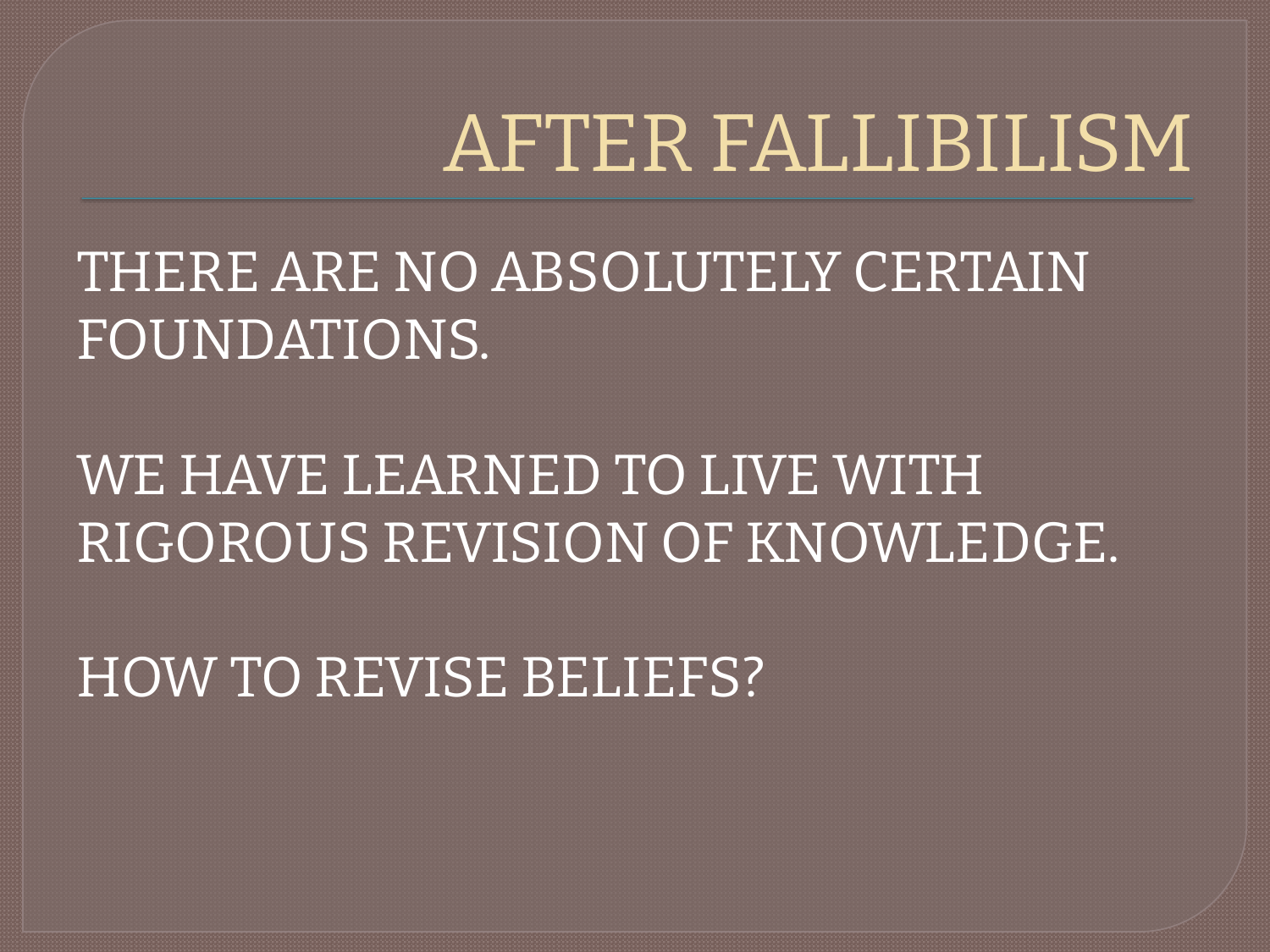

# AFTER FALLIBILISM
THERE ARE NO ABSOLUTELY CERTAIN FOUNDATIONS.

WE HAVE LEARNED TO LIVE WITH RIGOROUS REVISION OF KNOWLEDGE.

HOW TO REVISE BELIEFS?